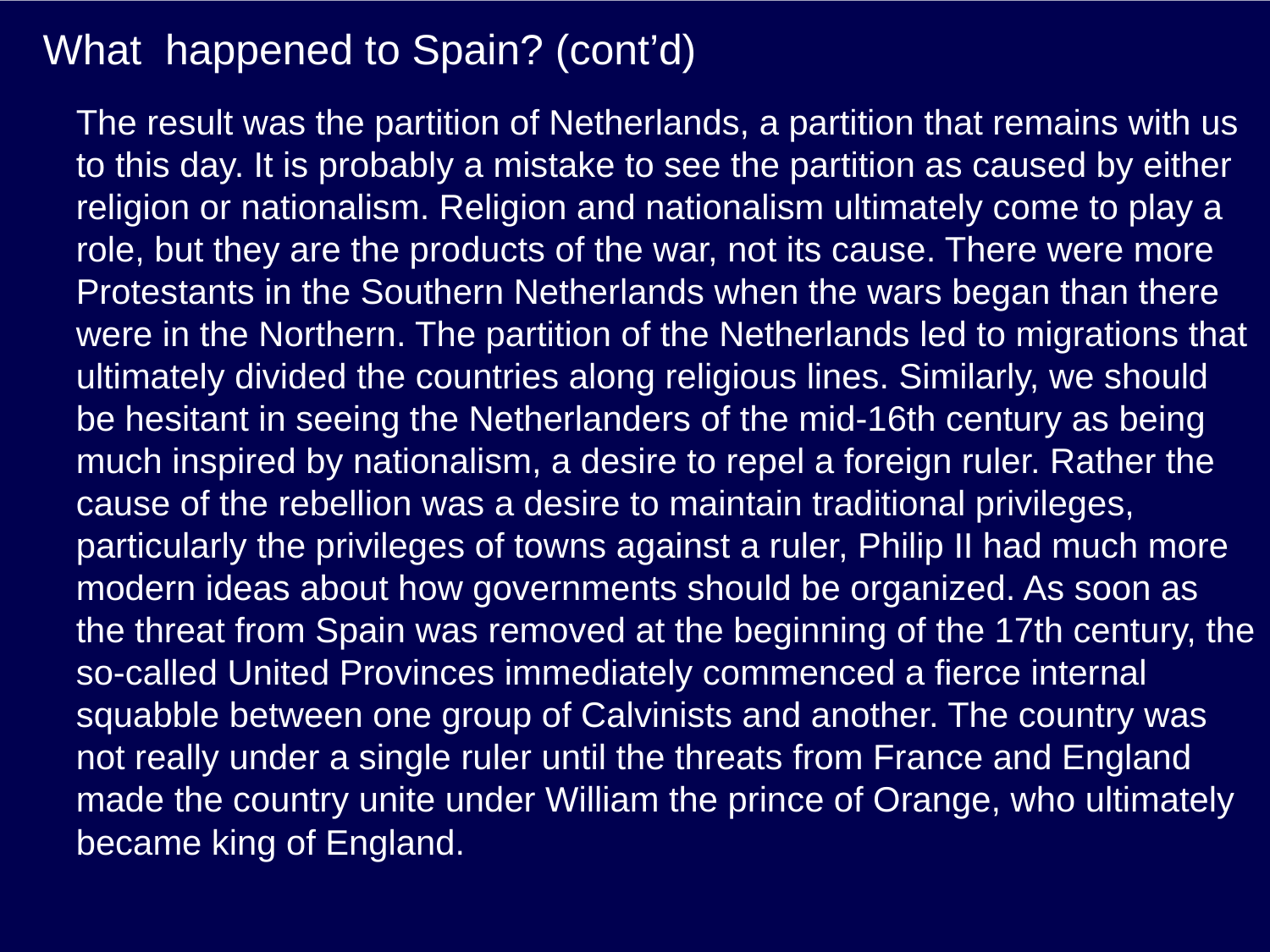

# What  happened to Spain? (cont’d)
The result was the partition of Netherlands, a partition that remains with us to this day. It is probably a mistake to see the partition as caused by either religion or nationalism. Religion and nationalism ultimately come to play a role, but they are the products of the war, not its cause. There were more Protestants in the Southern Netherlands when the wars began than there were in the Northern. The partition of the Netherlands led to migrations that ultimately divided the countries along religious lines. Similarly, we should be hesitant in seeing the Netherlanders of the mid-16th century as being much inspired by nationalism, a desire to repel a foreign ruler. Rather the cause of the rebellion was a desire to maintain traditional privileges, particularly the privileges of towns against a ruler, Philip II had much more modern ideas about how governments should be organized. As soon as the threat from Spain was removed at the beginning of the 17th century, the so-called United Provinces immediately commenced a fierce internal squabble between one group of Calvinists and another. The country was not really under a single ruler until the threats from France and England made the country unite under William the prince of Orange, who ultimately became king of England.